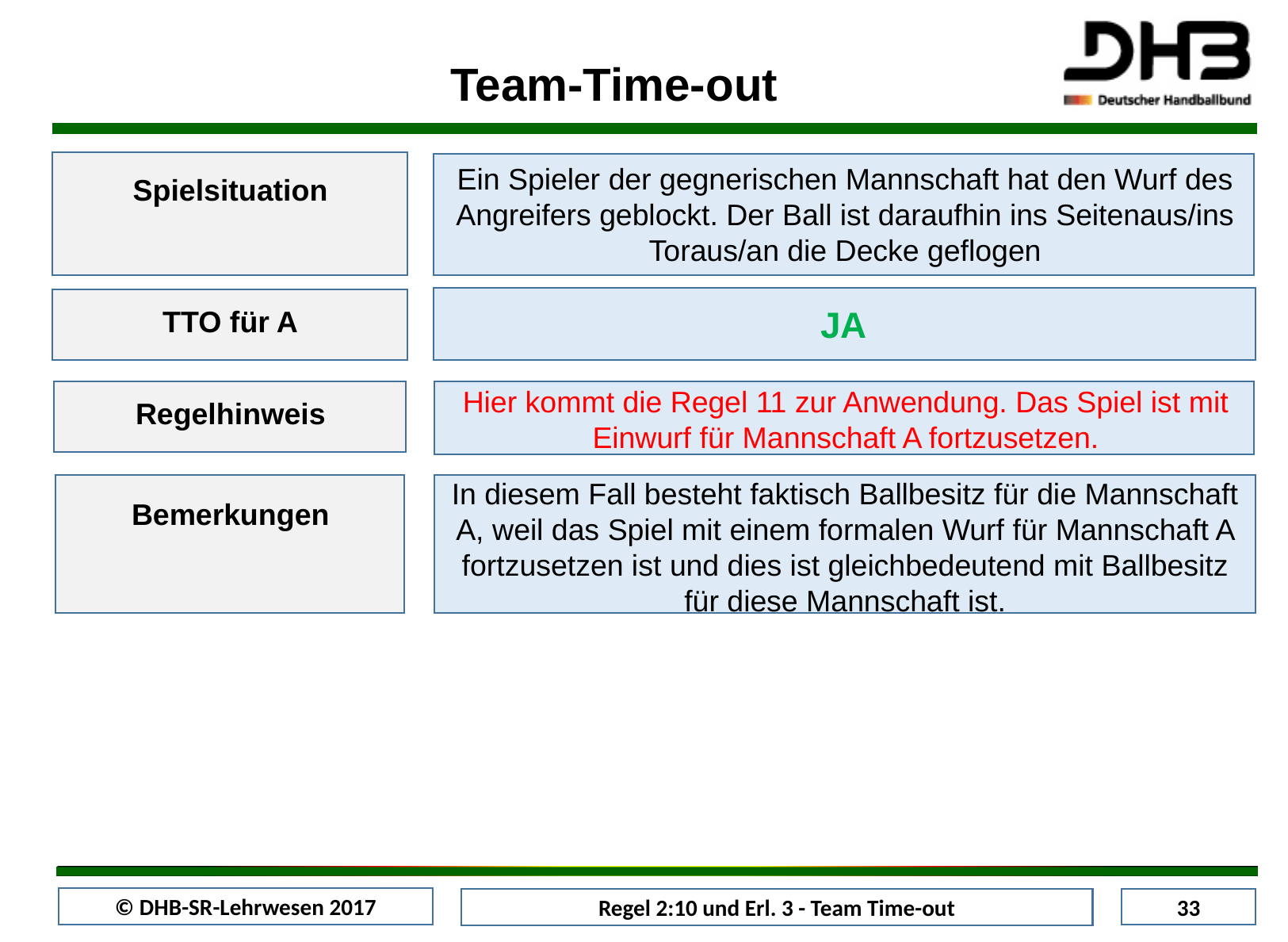

Team-Time-out

Spielsituation

Ein Spieler der gegnerischen Mannschaft hat den Wurf des Angreifers geblockt. Der Ball ist daraufhin ins Seitenaus/ins Toraus/an die Decke geflogen

JA

TTO für A
Hier kommt die Regel 11 zur Anwendung. Das Spiel ist mit Einwurf für Mannschaft A fortzusetzen.

Regelhinweis
In diesem Fall besteht faktisch Ballbesitz für die Mannschaft A, weil das Spiel mit einem formalen Wurf für Mannschaft A fortzusetzen ist und dies ist gleichbedeutend mit Ballbesitz für diese Mannschaft ist.

Bemerkungen